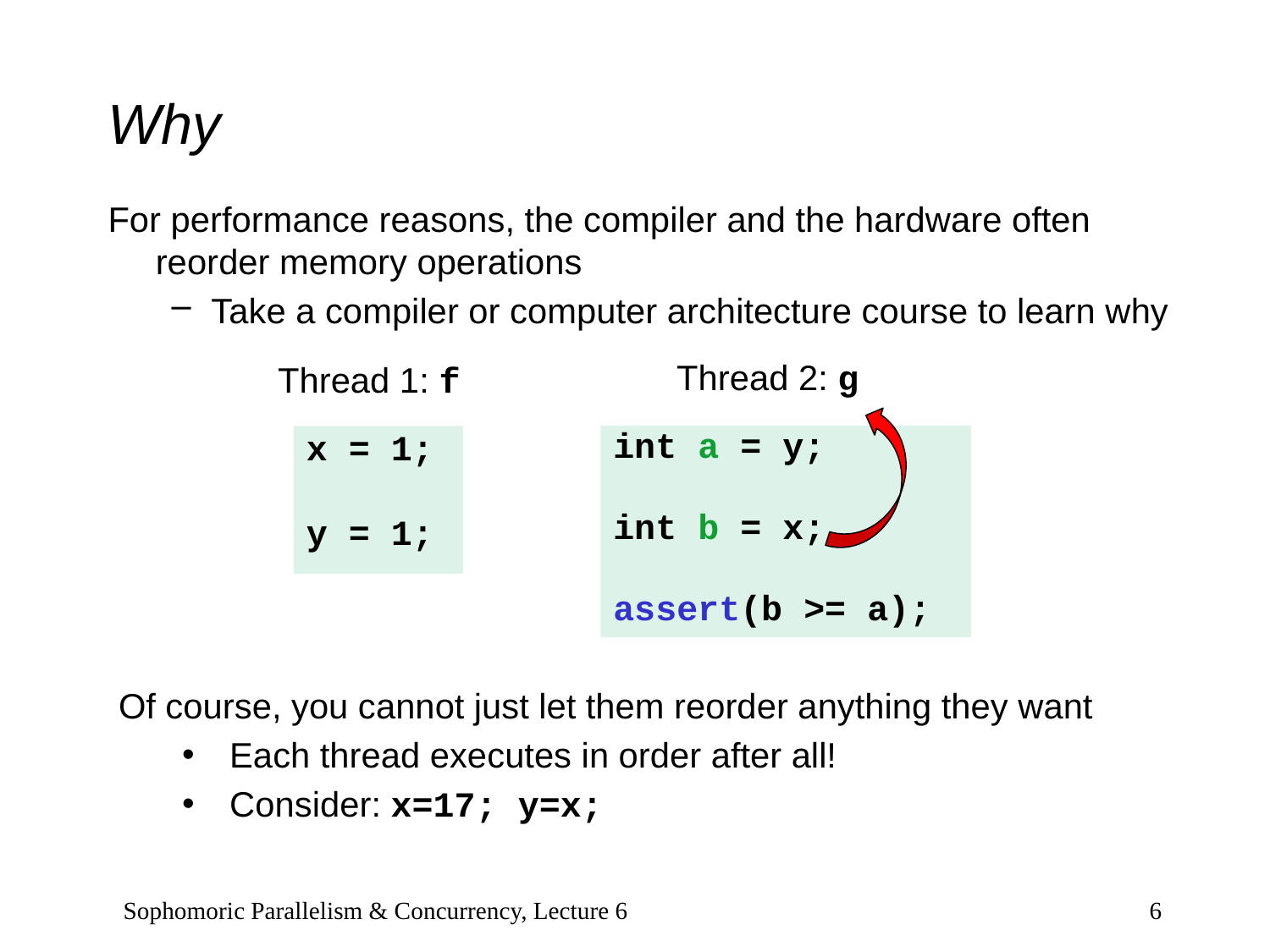

# Why
For performance reasons, the compiler and the hardware often reorder memory operations
Take a compiler or computer architecture course to learn why
Thread 2: g
Thread 1: f
int a = y;

int b = x;

assert(b >= a);
x = 1;

y = 1;

Of course, you cannot just let them reorder anything they want
Each thread executes in order after all!
Consider: x=17; y=x;

Sophomoric Parallelism & Concurrency, Lecture 6
6